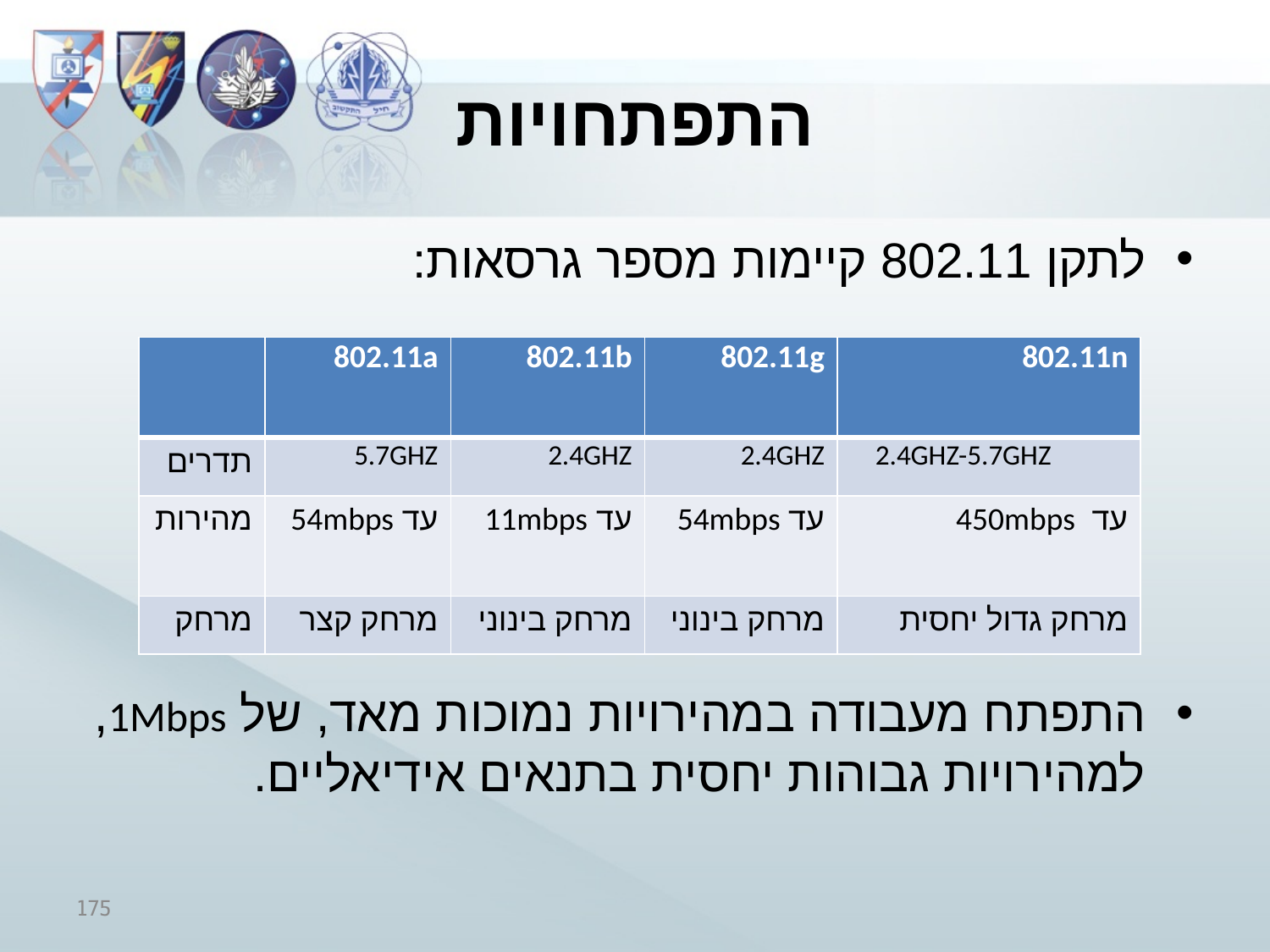

# התפתחויות
לתקן 802.11 קיימות מספר גרסאות:

התפתח מעבודה במהירויות נמוכות מאד, של 1Mbps, למהירויות גבוהות יחסית בתנאים אידיאליים.
|  | 802.11a | 802.11b | 802.11g | 802.11n |
| --- | --- | --- | --- | --- |
| תדרים | 5.7GHZ | 2.4GHZ | 2.4GHZ | 2.4GHZ-5.7GHZ |
| מהירות | עד 54mbps | עד 11mbps | עד 54mbps | עד 450mbps |
| מרחק | מרחק קצר | מרחק בינוני | מרחק בינוני | מרחק גדול יחסית |
175